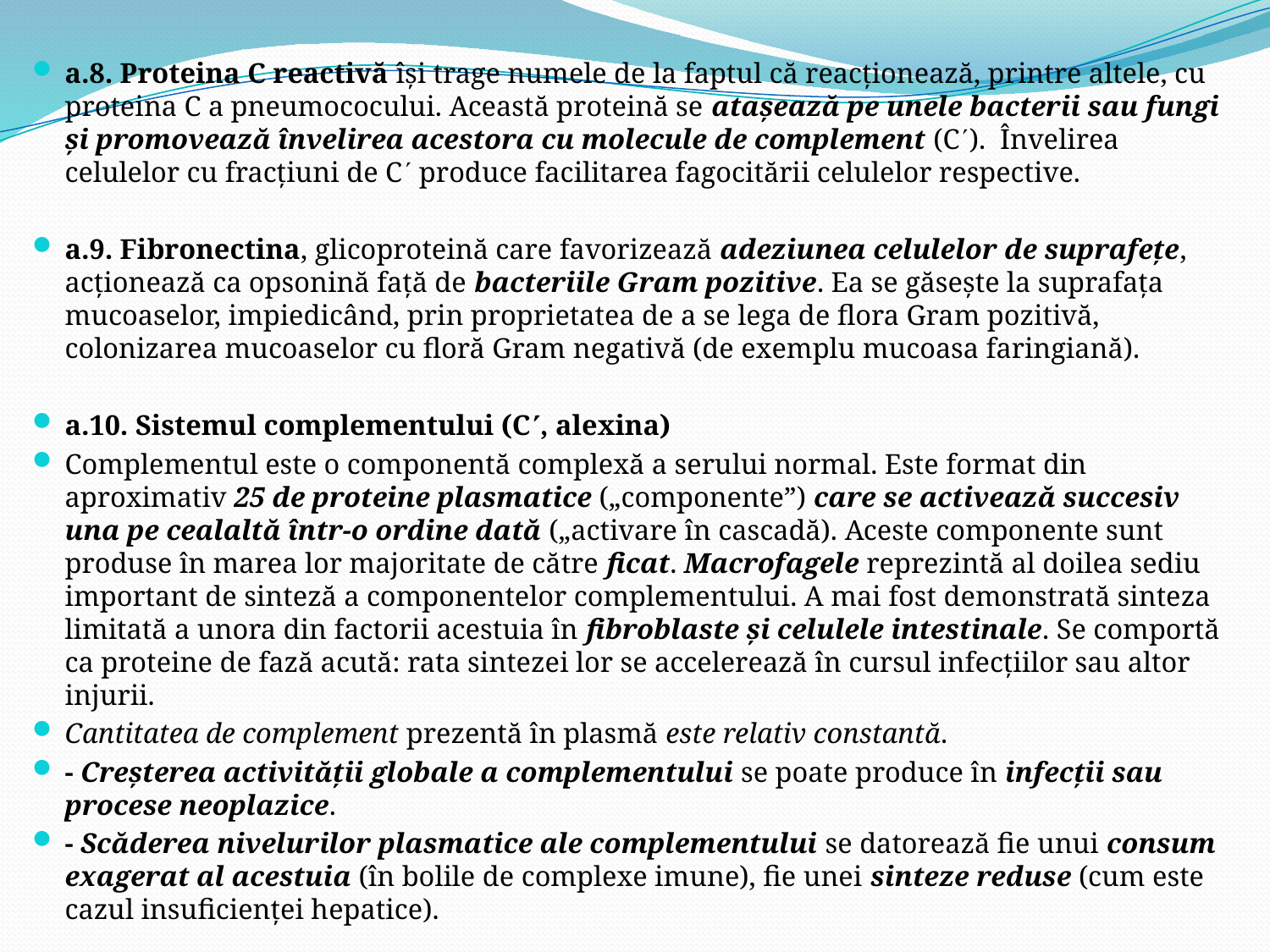

a.8. Proteina C reactivă îşi trage numele de la faptul că reacţionează, printre altele, cu proteina C a pneumococului. Această proteină se ataşează pe unele bacterii sau fungi şi promovează învelirea acestora cu molecule de complement (C′).  Învelirea celulelor cu fracţiuni de C′ produce facilitarea fagocitării celulelor respective.

a.9. Fibronectina, glicoproteină care favorizează adeziunea celulelor de suprafeţe, acţionează ca opsonină faţă de bacteriile Gram pozitive. Ea se găseşte la suprafaţa mucoaselor, impiedicând, prin proprietatea de a se lega de flora Gram pozitivă, colonizarea mucoaselor cu floră Gram negativă (de exemplu mucoasa faringiană).

a.10. Sistemul complementului (C′, alexina)
Complementul este o componentă complexă a serului normal. Este format din aproximativ 25 de proteine plasmatice („componente”) care se activează succesiv una pe cealaltă într-o ordine dată („activare în cascadă). Aceste componente sunt produse în marea lor majoritate de către ficat. Macrofagele reprezintă al doilea sediu important de sinteză a componentelor complementului. A mai fost demonstrată sinteza limitată a unora din factorii acestuia în fibroblaste şi celulele intestinale. Se comportă ca proteine de fază acută: rata sintezei lor se accelerează în cursul infecţiilor sau altor injurii.
Cantitatea de complement prezentă în plasmă este relativ constantă.
- Creşterea activităţii globale a complementului se poate produce în infecţii sau procese neoplazice.
- Scăderea nivelurilor plasmatice ale complementului se datorează fie unui consum exagerat al acestuia (în bolile de complexe imune), fie unei sinteze reduse (cum este cazul insuficienţei hepatice).